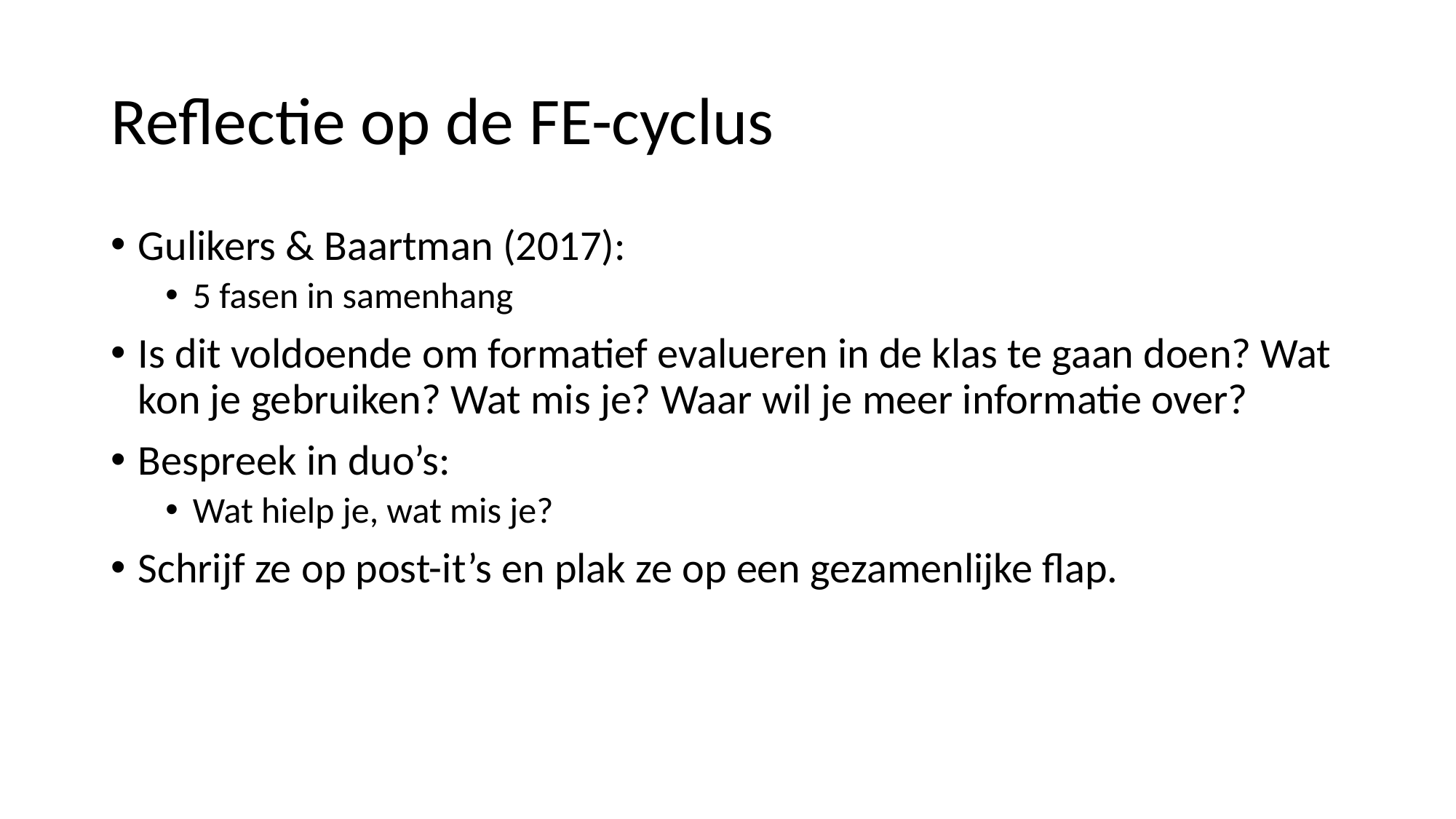

# Reflectie op de FE-cyclus
Gulikers & Baartman (2017):
5 fasen in samenhang
Is dit voldoende om formatief evalueren in de klas te gaan doen? Wat kon je gebruiken? Wat mis je? Waar wil je meer informatie over?
Bespreek in duo’s:
Wat hielp je, wat mis je?
Schrijf ze op post-it’s en plak ze op een gezamenlijke flap.